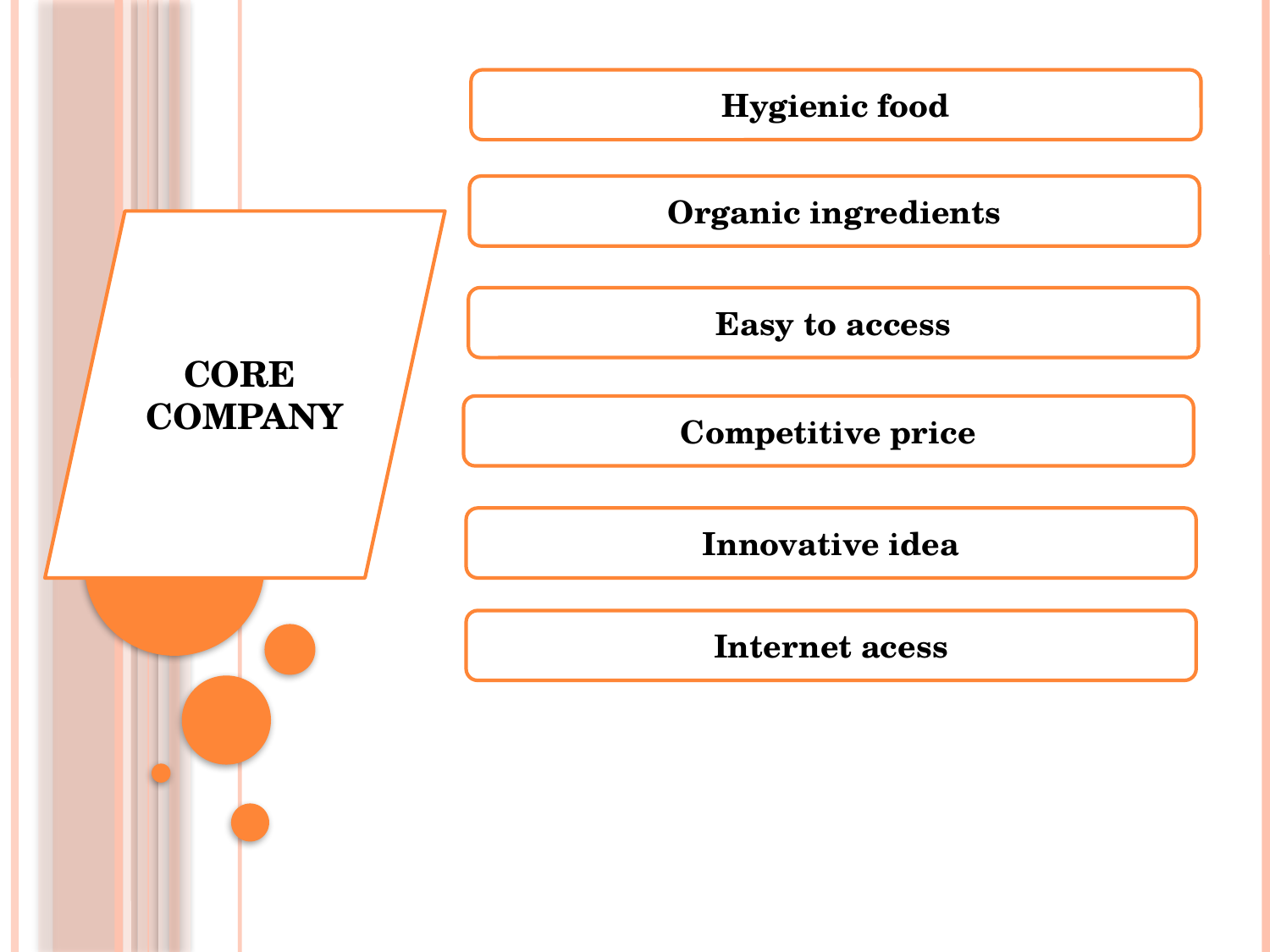

Hygienic food
Organic ingredients
CORE
COMPANY
Easy to access
Competitive price
Innovative idea
Internet acess